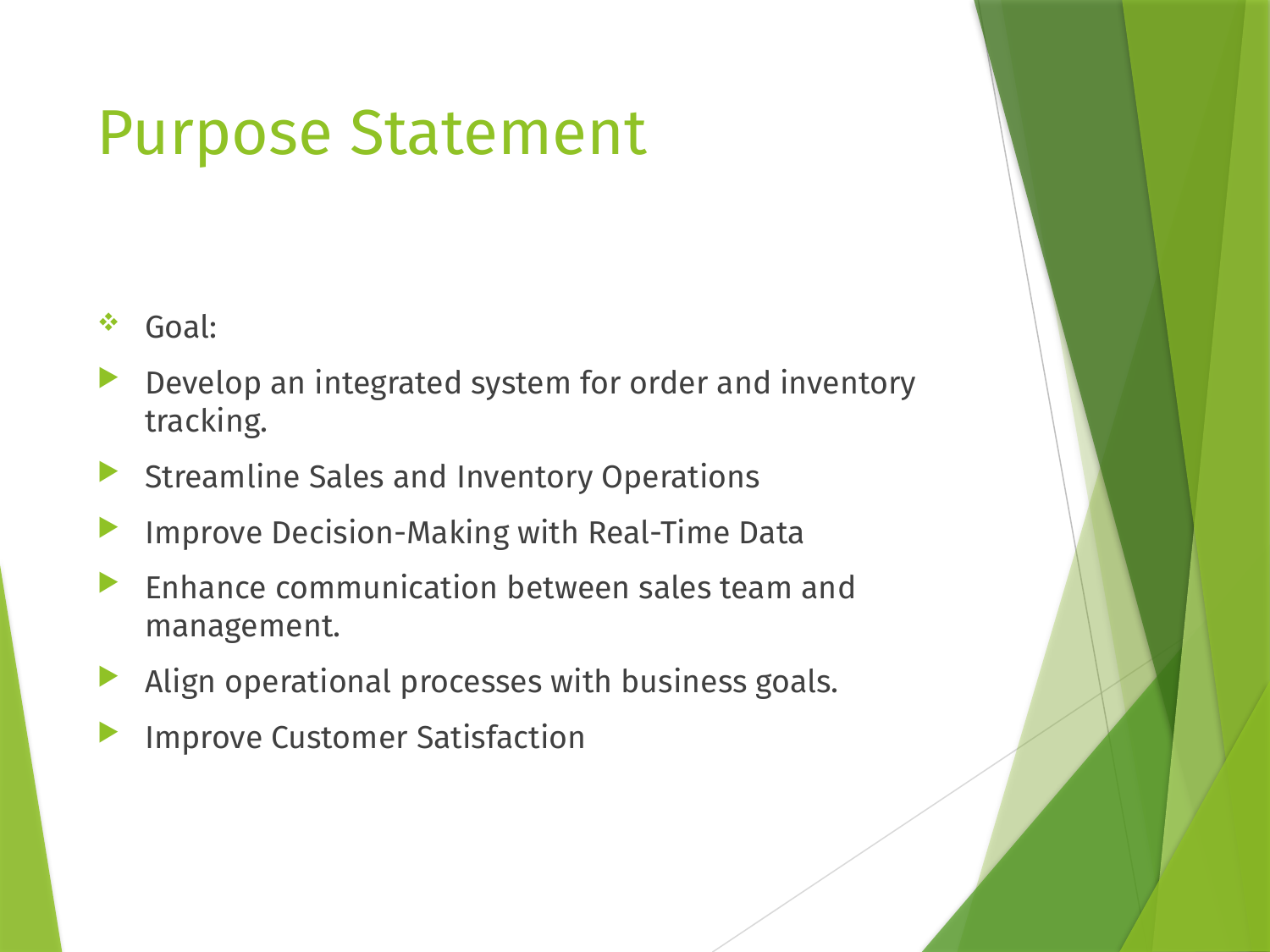

# Purpose Statement
Goal:
Develop an integrated system for order and inventory tracking.
Streamline Sales and Inventory Operations
Improve Decision-Making with Real-Time Data
Enhance communication between sales team and management.
Align operational processes with business goals.
Improve Customer Satisfaction